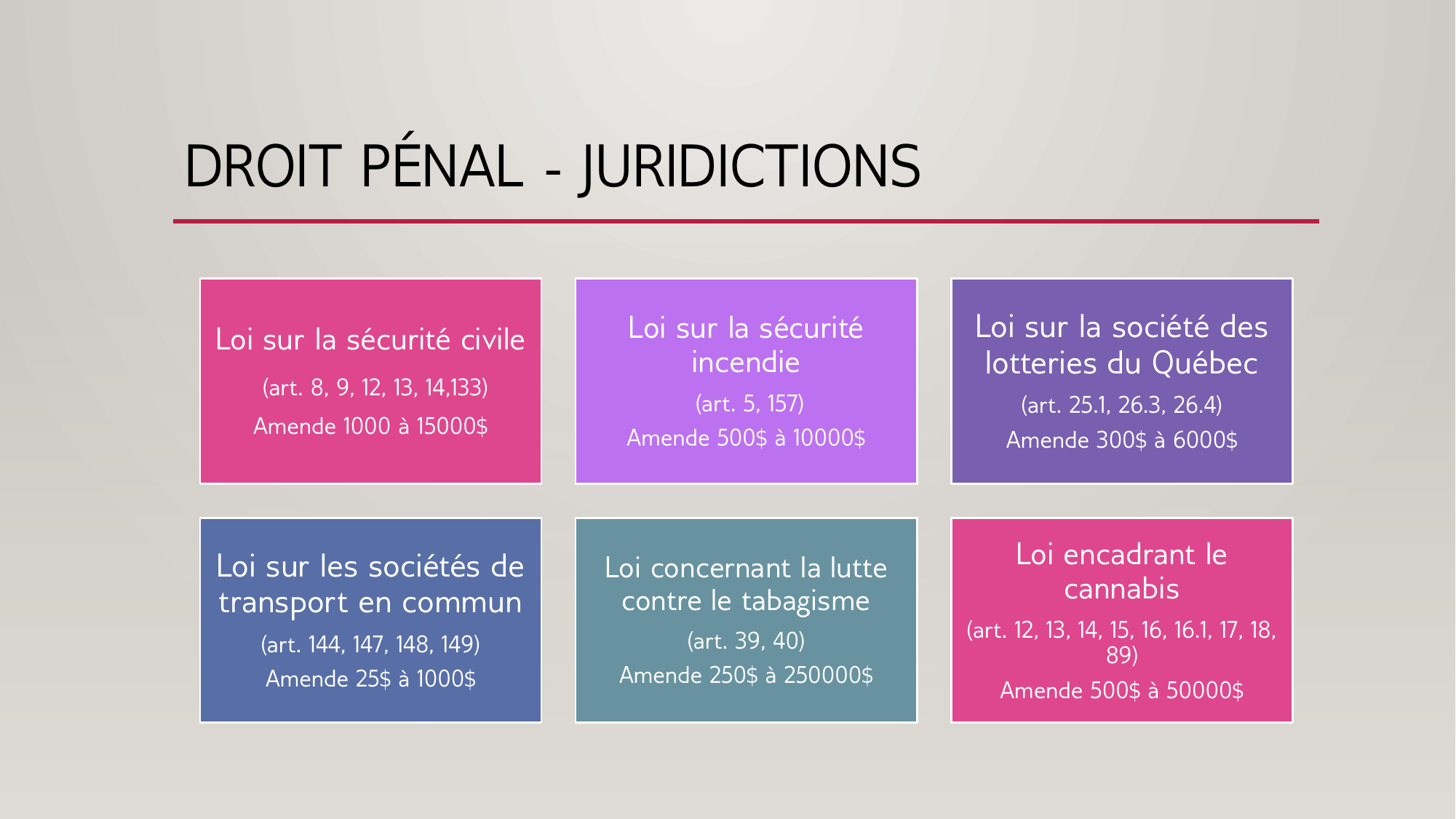

# DROIT PÉNAL - JURIDICTIONS

Loi sur la sécurité civile
 (art. 8, 9, 12, 13, 14,133)
Amende 1000 à 15000$
Loi sur la sécurité incendie
 (art. 5, 157)
Amende 500$ à 10000$
Loi sur la société des lotteries du Québec
(art. 25.1, 26.3, 26.4)
Amende 300$ à 6000$
Loi sur les sociétés de transport en commun
(art. 144, 147, 148, 149)
Amende 25$ à 1000$
Loi concernant la lutte contre le tabagisme
(art. 39, 40)
Amende 250$ à 250000$
Loi encadrant le cannabis
(art. 12, 13, 14, 15, 16, 16.1, 17, 18, 89)
Amende 500$ à 50000$